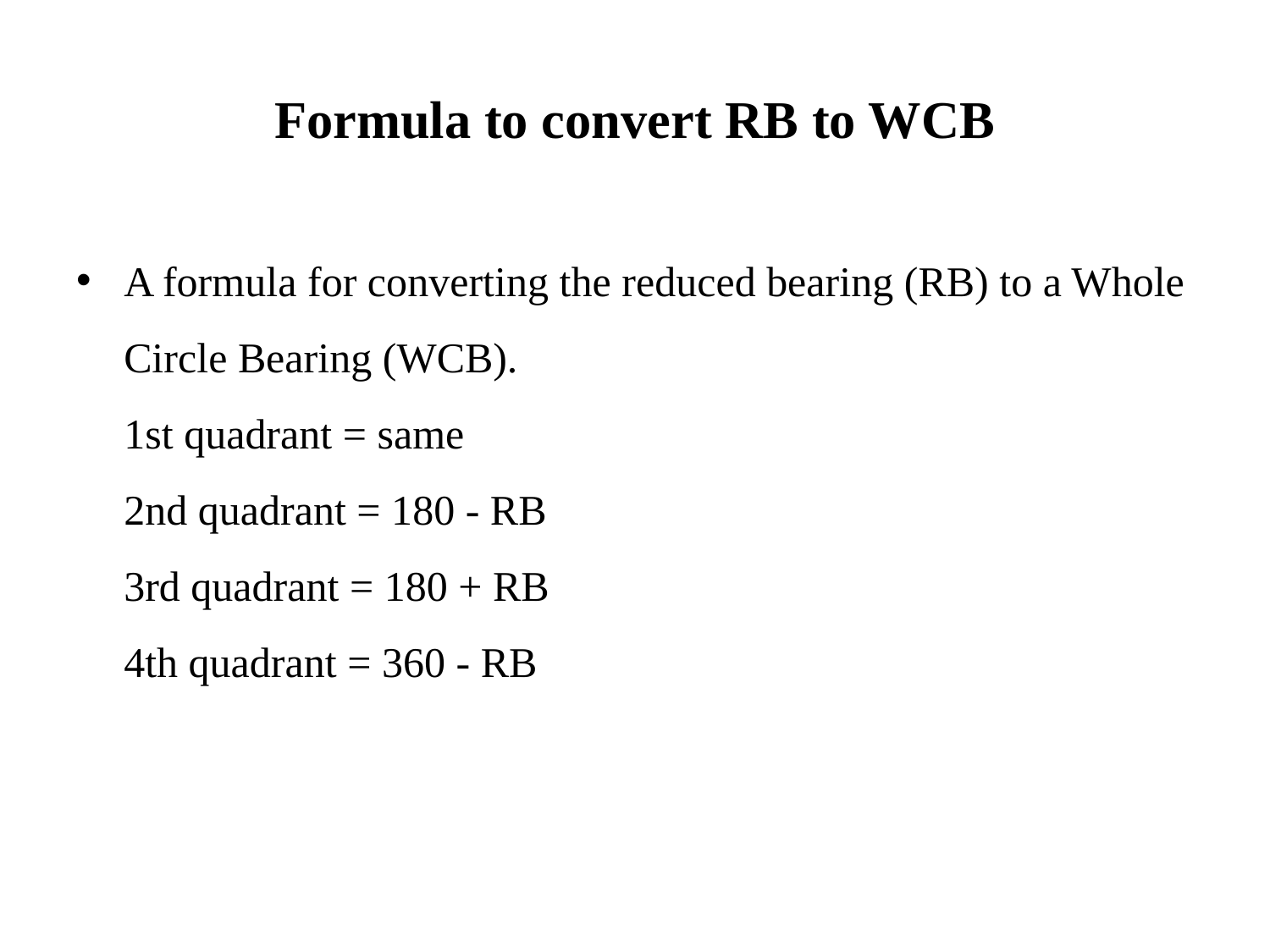

# Formula to convert RB to WCB
A formula for converting the reduced bearing (RB) to a Whole Circle Bearing (WCB).
1st quadrant = same
2nd quadrant = 180 - RB
3rd quadrant = 180 + RB
4th quadrant = 360 - RB